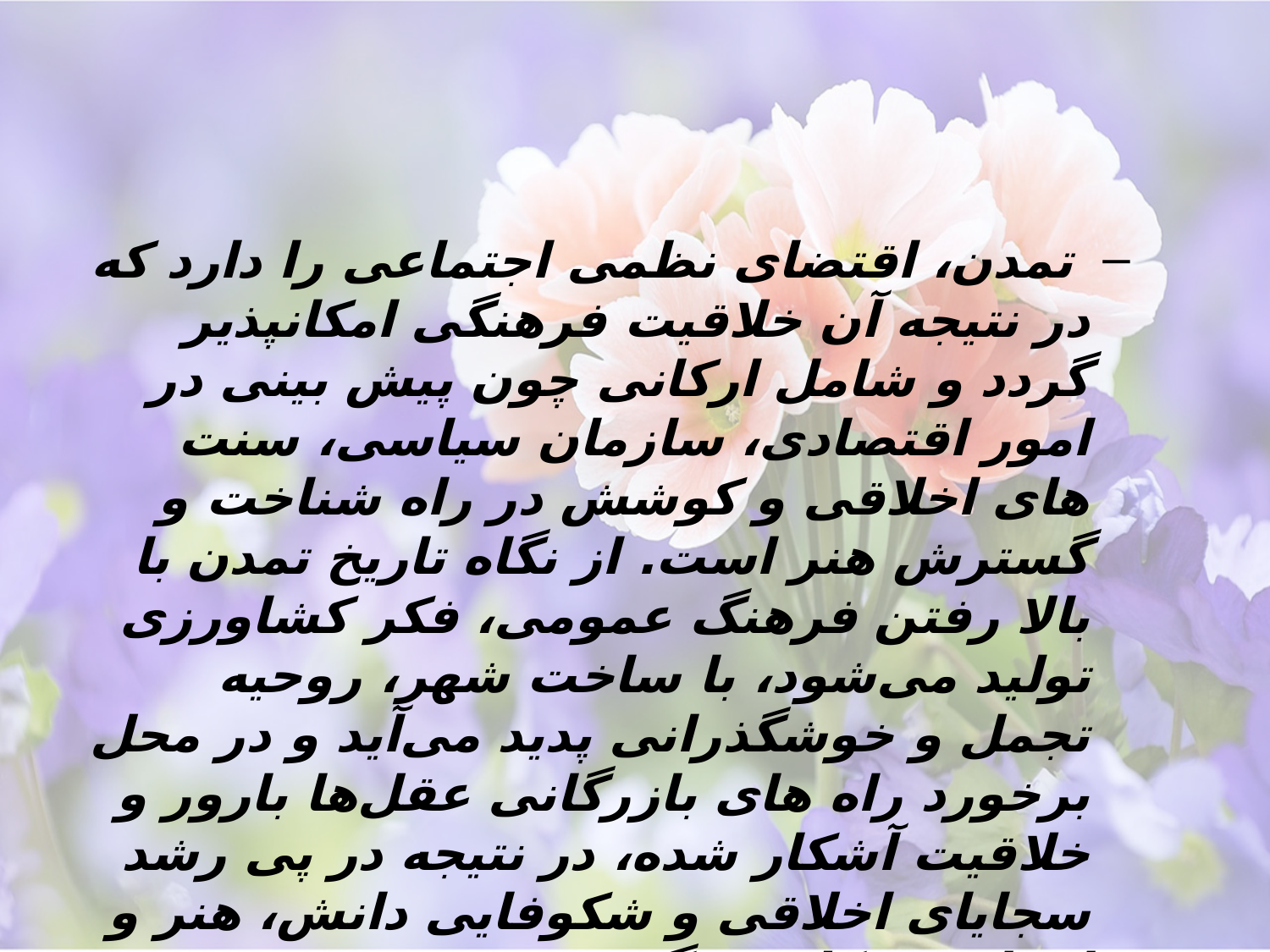

#
 تمدن، اقتضای نظمی اجتماعی را دارد که در نتیجه آن خلاقیت فرهنگی امکانپذیر گردد و شامل ارکانی چون پیش بینی در امور اقتصادی، سازمان سیاسی، سنت های اخلاقی و کوشش در راه شناخت و گسترش هنر است. از نگاه تاریخ تمدن با بالا رفتن فرهنگ عمومی، فکر کشاورزی تولید می‌شود، با ساخت شهر، روحیه تجمل و خوشگذرانی پدید می‌آید و در محل برخورد راه های بازرگانی عقل‌ها بارور و خلاقیت آشکار شده، در نتیجه در پی رشد سجایای اخلاقی و شکوفایی دانش، هنر و ادبیات، شکل می‌گیرند.